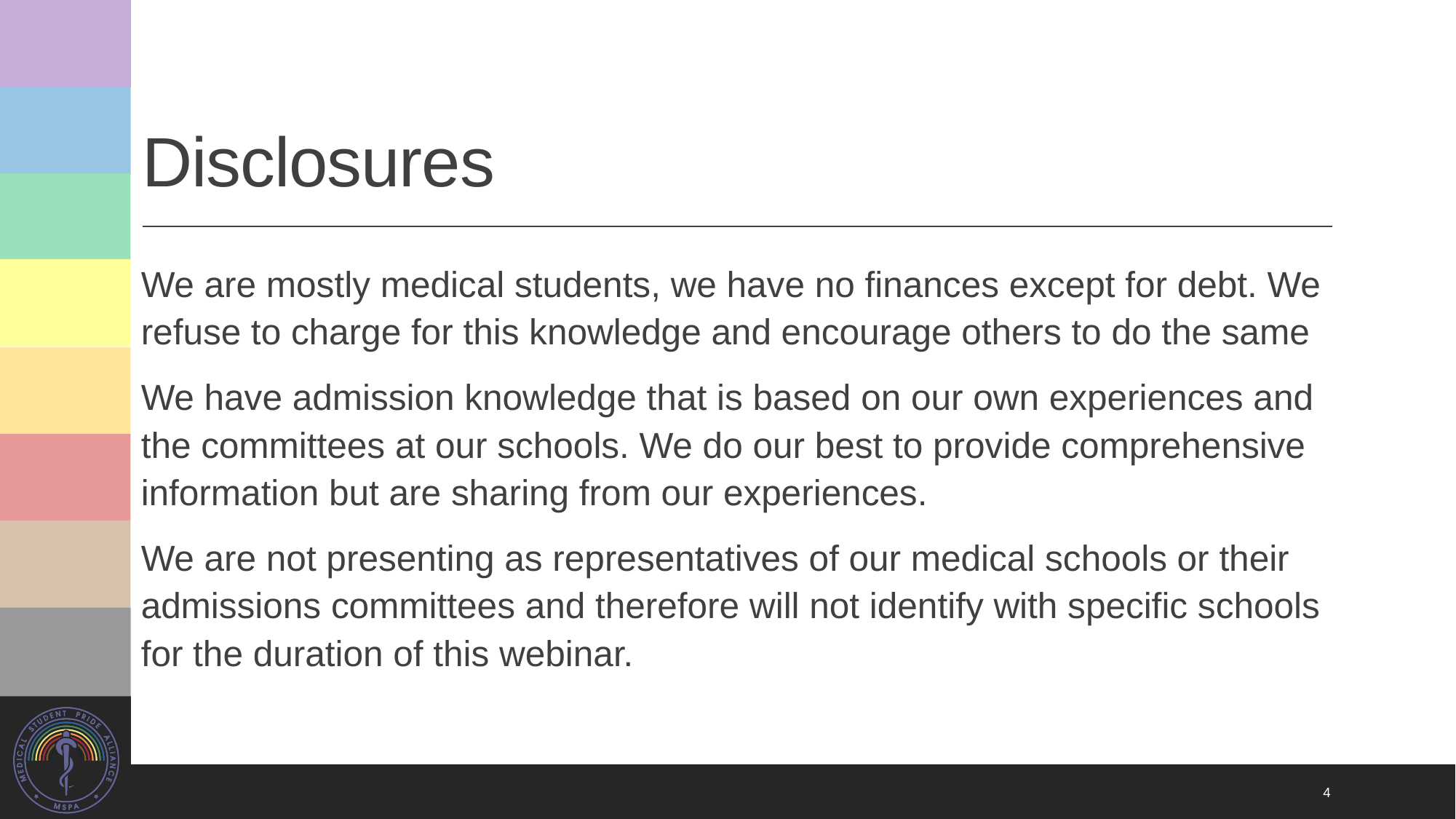

# Disclosures
We are mostly medical students, we have no finances except for debt. We refuse to charge for this knowledge and encourage others to do the same
We have admission knowledge that is based on our own experiences and the committees at our schools. We do our best to provide comprehensive information but are sharing from our experiences.
We are not presenting as representatives of our medical schools or their admissions committees and therefore will not identify with specific schools for the duration of this webinar.
4